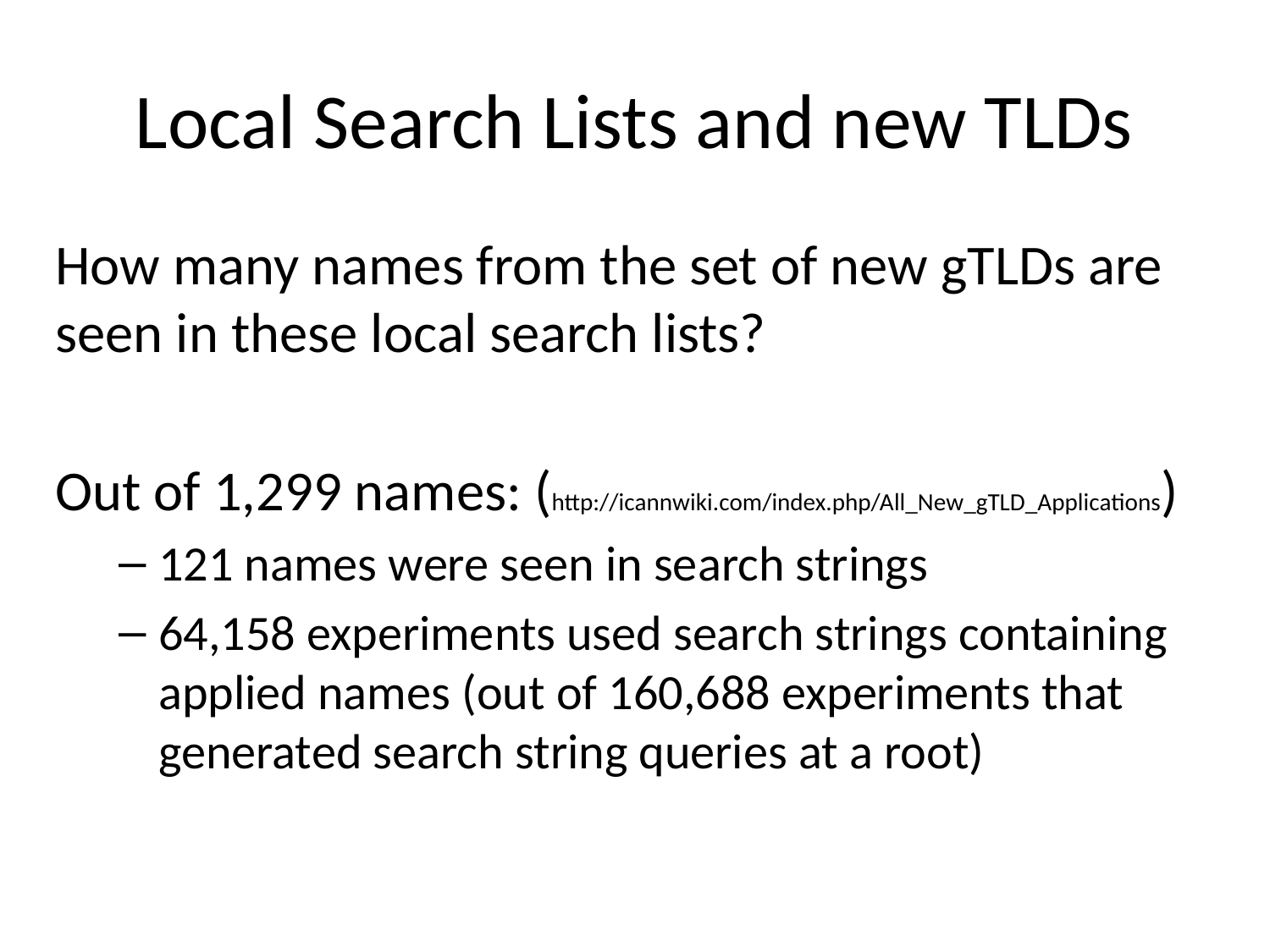

# Local Search Lists and new TLDs
How many names from the set of new gTLDs are seen in these local search lists?

Out of 1,299 names: (http://icannwiki.com/index.php/All_New_gTLD_Applications)
121 names were seen in search strings
64,158 experiments used search strings containing applied names (out of 160,688 experiments that generated search string queries at a root)